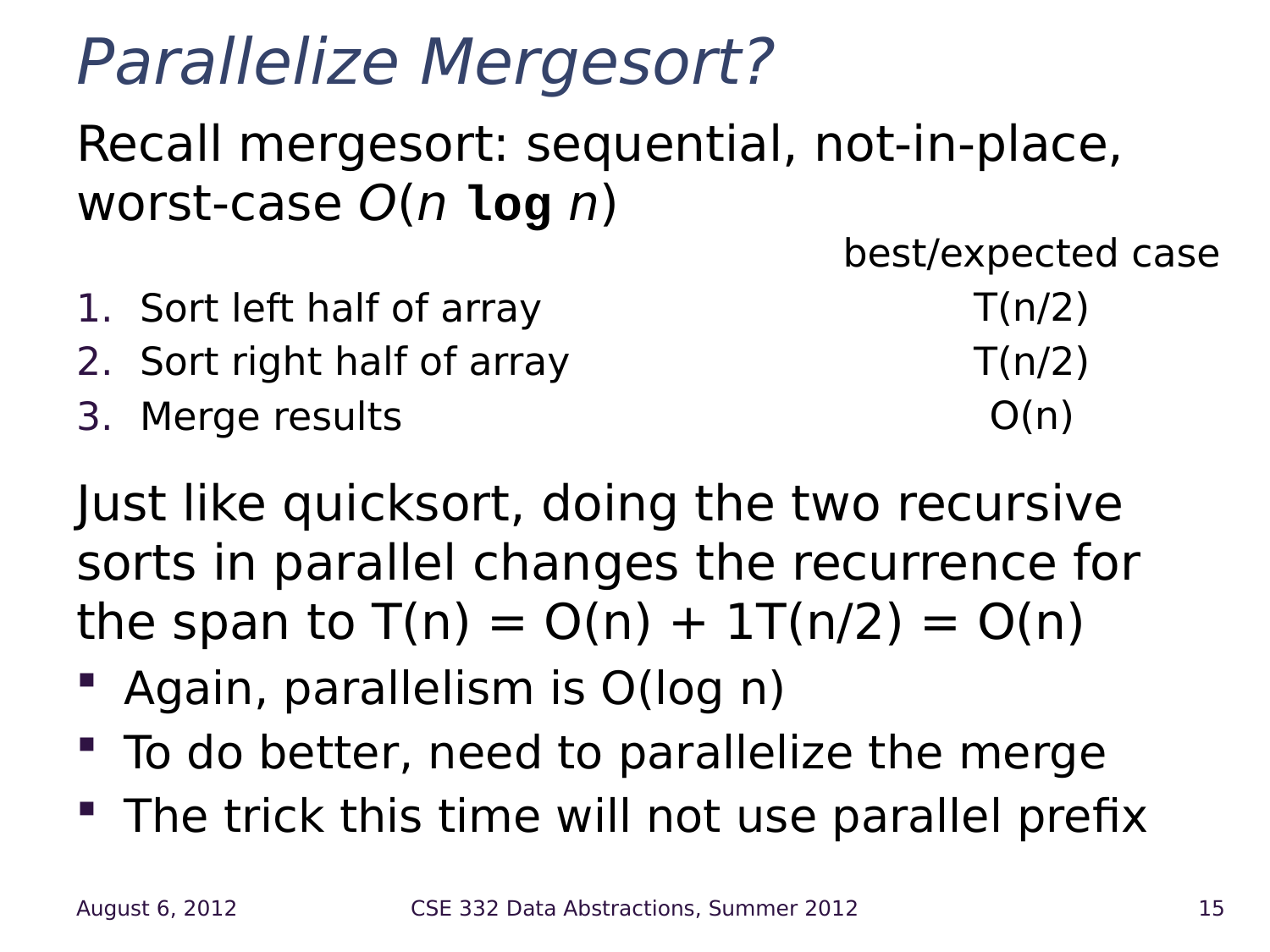

# Parallelize Mergesort?
Recall mergesort: sequential, not-in-place, worst-case O(n log n)

Sort left half of array
Sort right half of array
Merge results
best/expected case
T(n/2)
T(n/2)
O(n)
Just like quicksort, doing the two recursive sorts in parallel changes the recurrence for the span to T(n) = O(n) + 1T(n/2) = O(n)
Again, parallelism is O(log n)
To do better, need to parallelize the merge
The trick this time will not use parallel prefix

August 6, 2012
CSE 332 Data Abstractions, Summer 2012
15